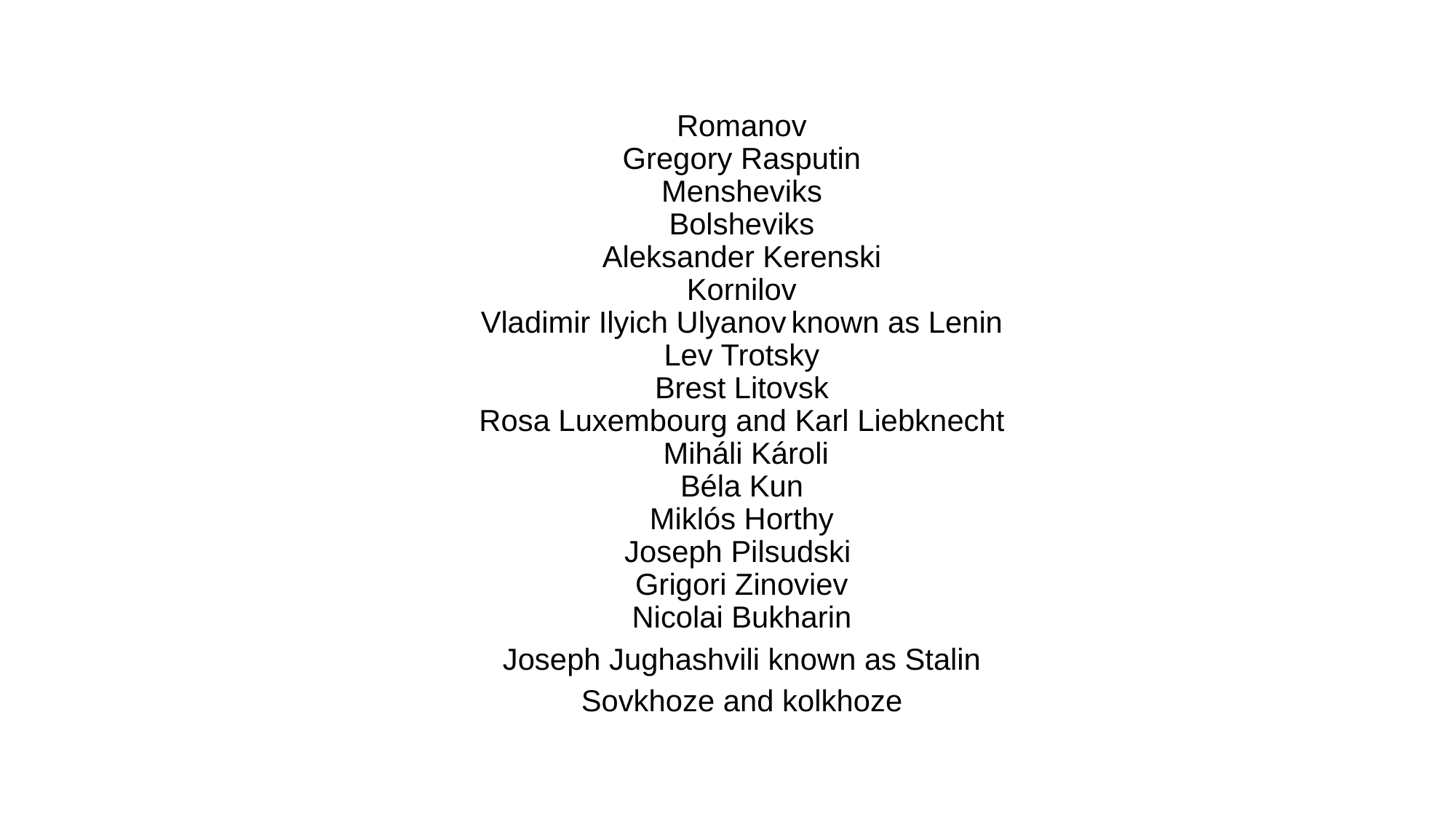

# Romanov
Gregory Rasputin
Mensheviks
Bolsheviks
Aleksander Kerenski
Kornilov
Vladimir Ilyich Ulyanov known as Lenin
Lev Trotsky
Brest Litovsk
Rosa Luxembourg and Karl Liebknecht
  Miháli Károli
Béla Kun
Miklós Horthy
Joseph Pilsudski
Grigori Zinoviev
Nicolai Bukharin
Joseph Jughashvili known as Stalin
Sovkhoze and kolkhoze